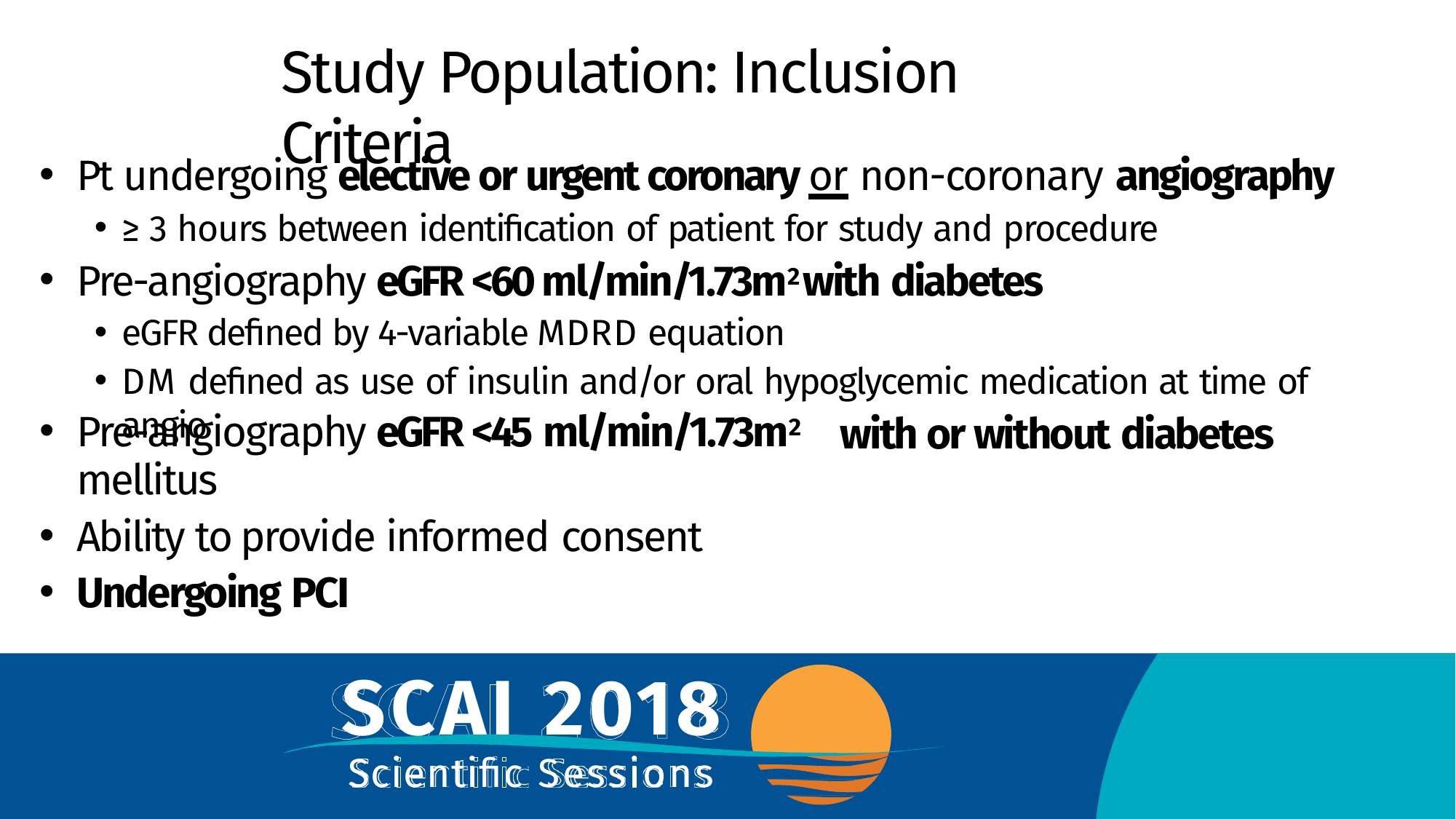

# Study Population: Inclusion Criteria
Pt undergoing elective or urgent coronary or non-coronary angiography
≥ 3 hours between identification of patient for study and procedure
Pre-angiography eGFR <60 ml/min/1.73m2 with diabetes
eGFR defined by 4-variable MDRD equation
DM defined as use of insulin and/or oral hypoglycemic medication at time of angio
Pre-angiography eGFR <45 ml/min/1.73m2
mellitus
Ability to provide informed consent
Undergoing PCI
with or without diabetes
SCAI 2018
Scientific Sessions